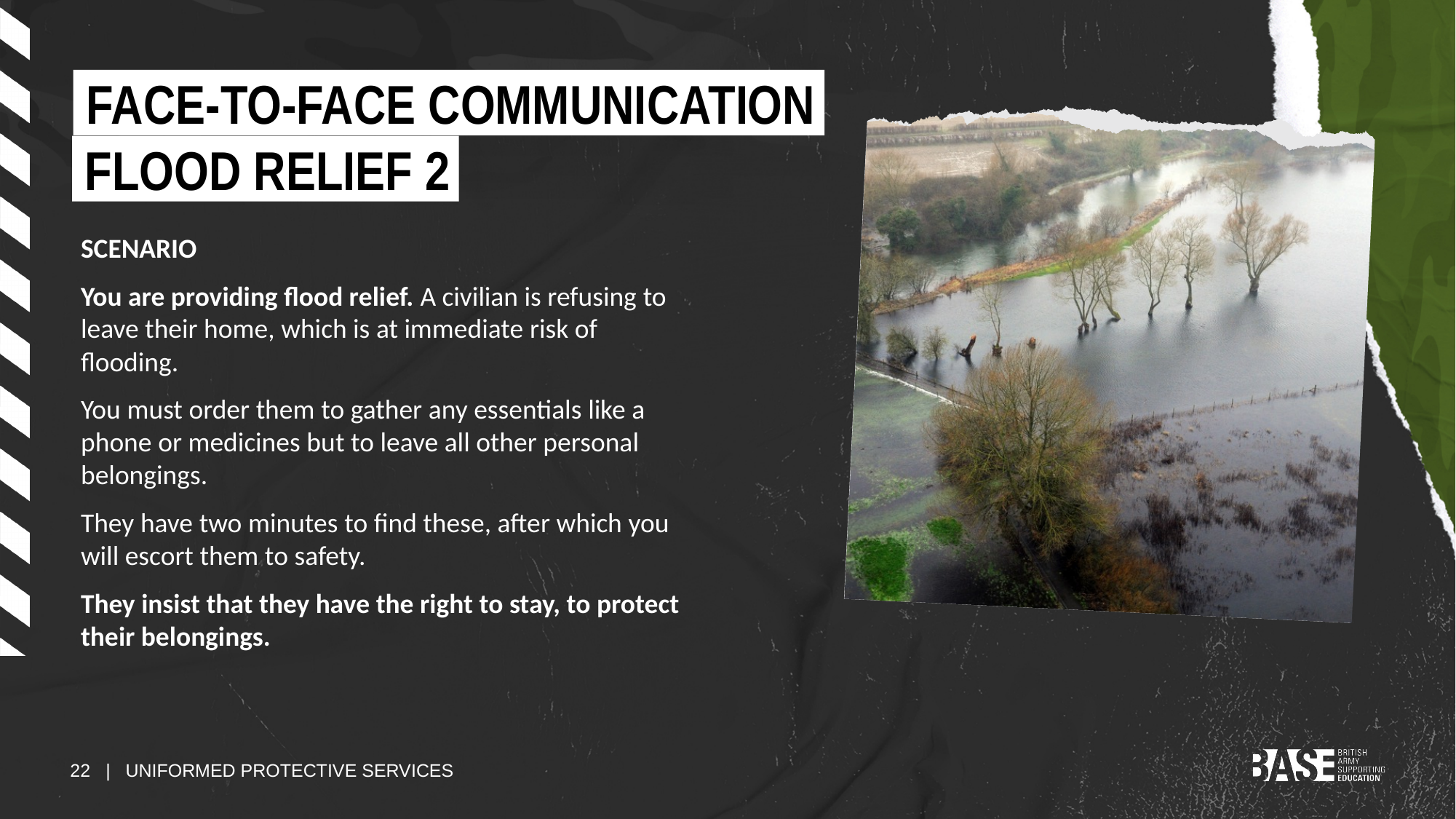

FACE-TO-FACE COMMUNICATION

FLOOD RELIEF 2
SCENARIO
You are providing flood relief. A civilian is refusing to leave their home, which is at immediate risk of flooding.
You must order them to gather any essentials like a phone or medicines but to leave all other personal belongings.
They have two minutes to find these, after which you will escort them to safety.
They insist that they have the right to stay, to protect their belongings.
22   |   UNIFORMED PROTECTIVE SERVICES